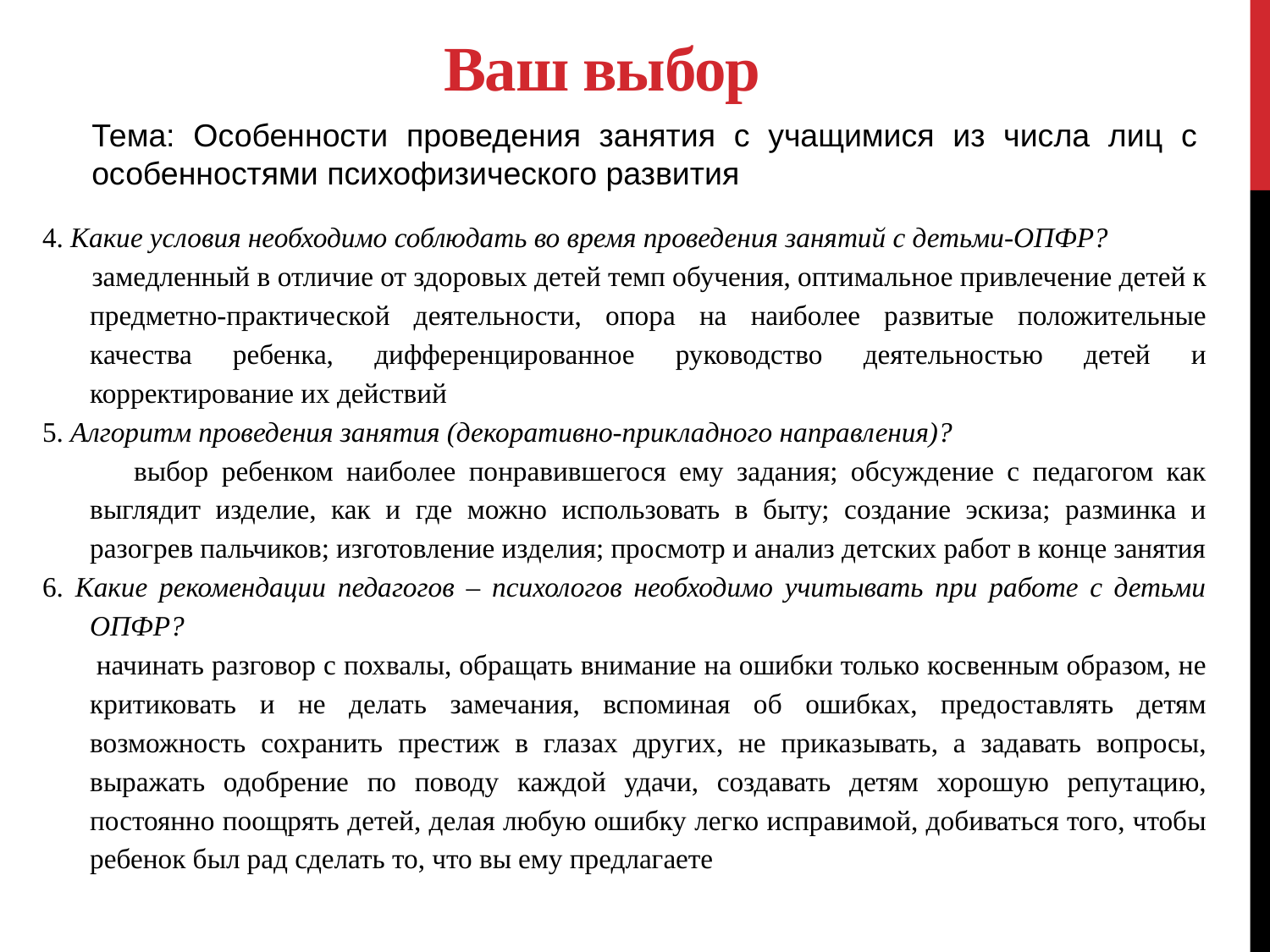

# Ваш выбор
Тема: Особенности проведения занятия с учащимися из числа лиц с особенностями психофизического развития
4. Какие условия необходимо соблюдать во время проведения занятий с детьми-ОПФР?
       замедленный в отличие от здоровых детей темп обучения, оптимальное привлечение детей к предметно-практической деятельности, опора на наиболее развитые положительные качества ребенка, дифференцированное руководство деятельностью детей и корректирование их действий
5. Алгоритм проведения занятия (декоративно-прикладного направления)?
       выбор ребенком наиболее понравившегося ему задания; обсуждение с педагогом как выглядит изделие, как и где можно использовать в быту; создание эскиза; разминка и разогрев пальчиков; изготовление изделия; просмотр и анализ детских работ в конце занятия
6. Какие рекомендации педагогов – психологов необходимо учитывать при работе с детьми ОПФР?
       начинать разговор с похвалы, обращать внимание на ошибки только косвенным образом, не критиковать и не делать замечания, вспоминая об ошибках, предоставлять детям возможность сохранить престиж в глазах других, не приказывать, а задавать вопросы, выражать одобрение по поводу каждой удачи, создавать детям хорошую репутацию, постоянно поощрять детей, делая любую ошибку легко исправимой, добиваться того, чтобы ребенок был рад сделать то, что вы ему предлагаете